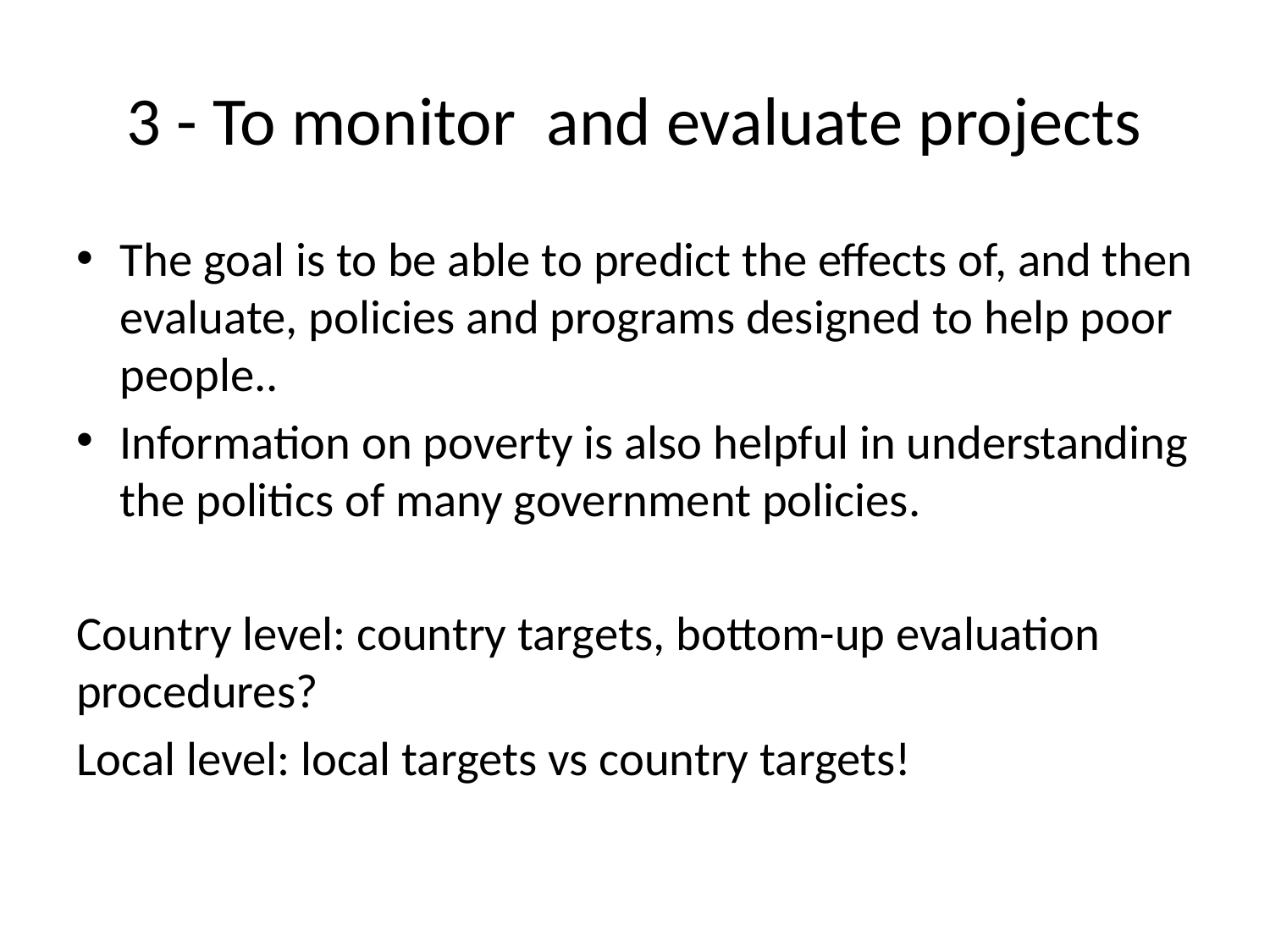

# 3 - To monitor  and evaluate projects
The goal is to be able to predict the effects of, and then evaluate, policies and programs designed to help poor people..
Information on poverty is also helpful in understanding the politics of many government policies.

Country level: country targets, bottom-up evaluation procedures?
Local level: local targets vs country targets!